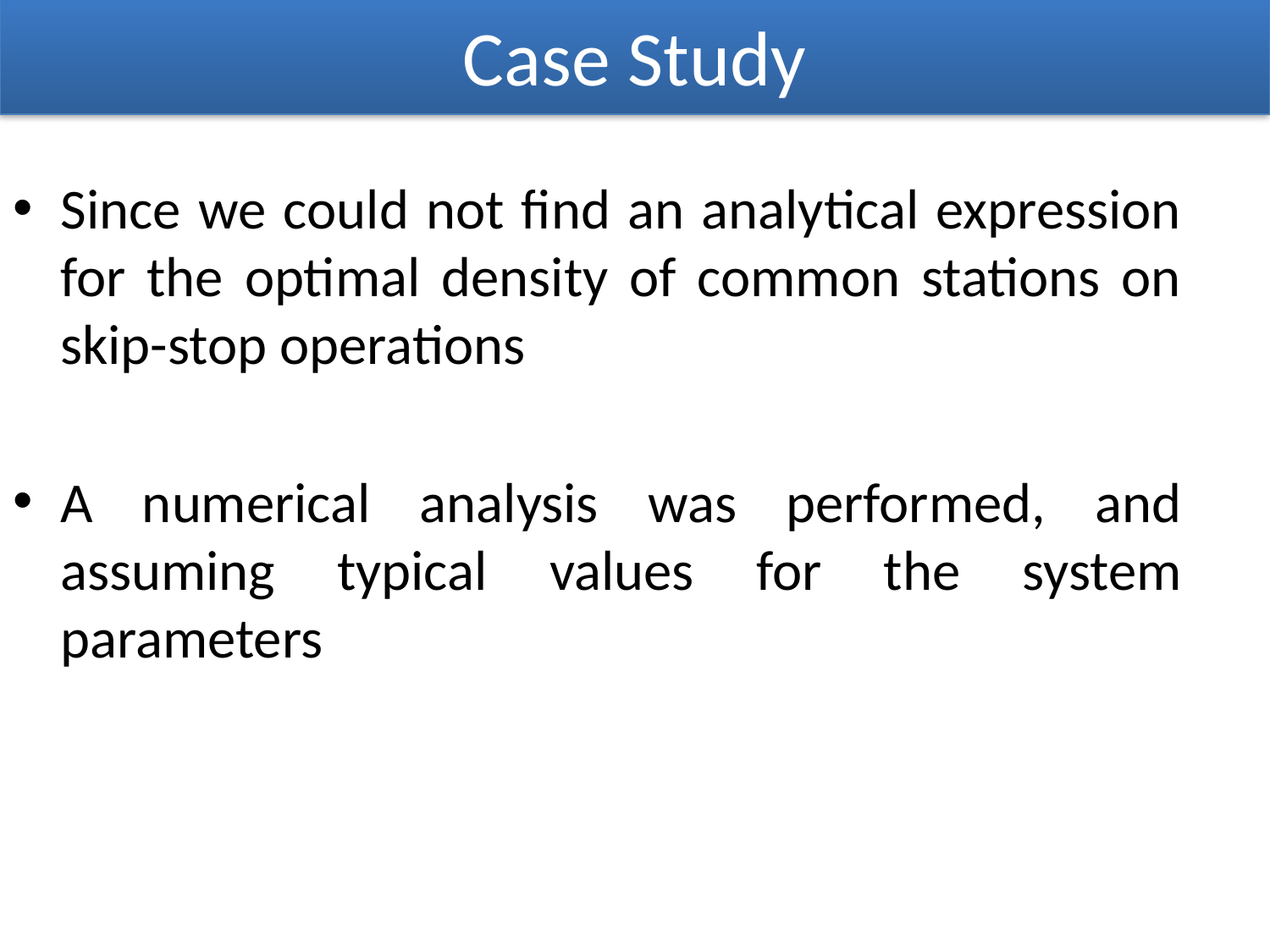

# Case Study
Since we could not find an analytical expression for the optimal density of common stations on skip-stop operations

A numerical analysis was performed, and assuming typical values for the system parameters